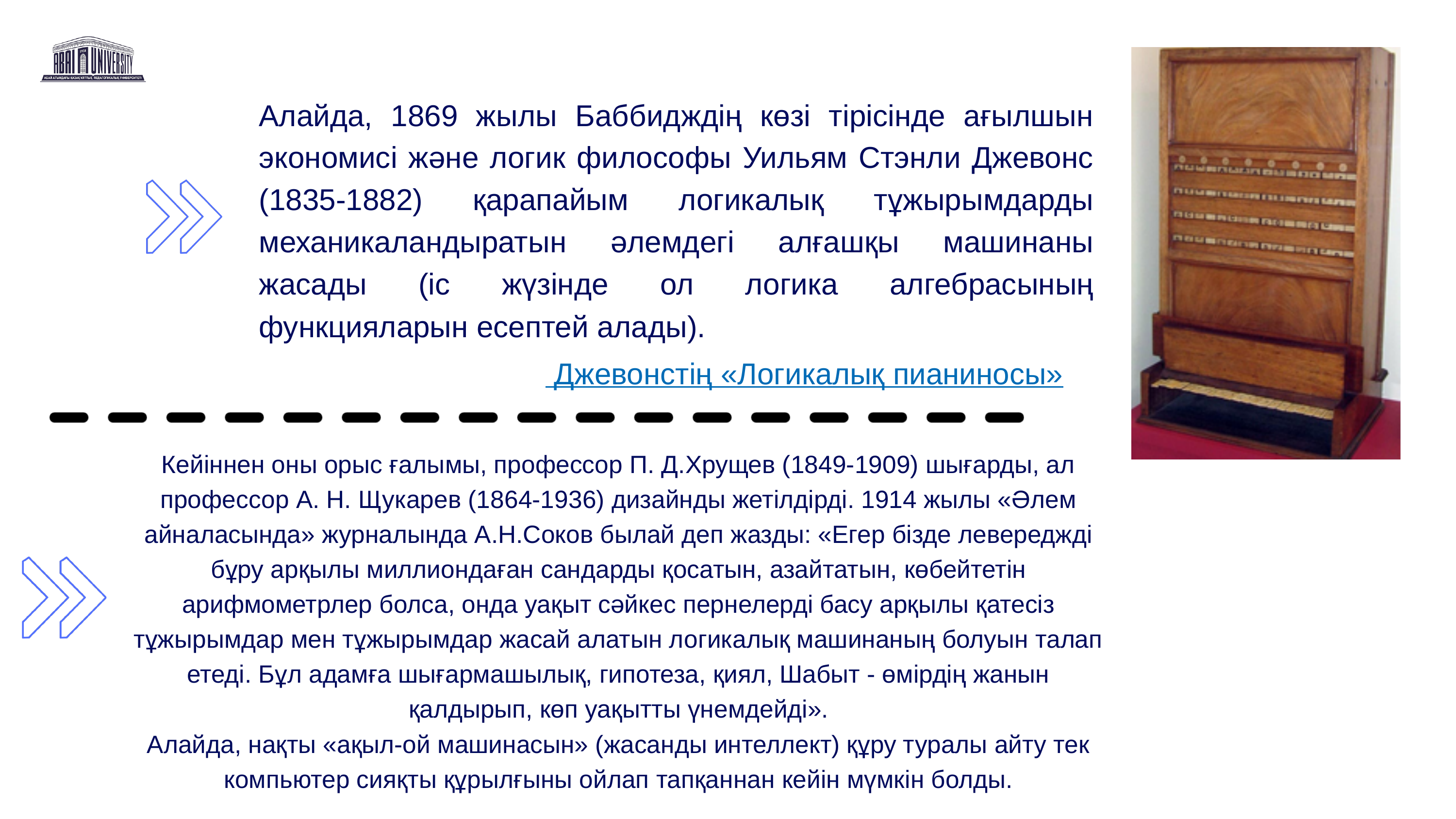

Алайда, 1869 жылы Баббидждің көзі тірісінде ағылшын экономисі және логик философы Уильям Стэнли Джевонс (1835-1882) қарапайым логикалық тұжырымдарды механикаландыратын әлемдегі алғашқы машинаны жасады (іс жүзінде ол логика алгебрасының функцияларын есептей алады).

 Джевонстің «Логикалық пианиносы»

Кейіннен оны орыс ғалымы, профессор П. Д.Хрущев (1849-1909) шығарды, ал профессор А. Н. Щукарев (1864-1936) дизайнды жетілдірді. 1914 жылы «Әлем айналасында» журналында А.Н.Соков былай деп жазды: «Егер бізде левереджді бұру арқылы миллиондаған сандарды қосатын, азайтатын, көбейтетін арифмометрлер болса, онда уақыт сәйкес пернелерді басу арқылы қатесіз тұжырымдар мен тұжырымдар жасай алатын логикалық машинаның болуын талап етеді. Бұл адамға шығармашылық, гипотеза, қиял, Шабыт - өмірдің жанын қалдырып, көп уақытты үнемдейді».
Алайда, нақты «ақыл-ой машинасын» (жасанды интеллект) құру туралы айту тек компьютер сияқты құрылғыны ойлап тапқаннан кейін мүмкін болды.